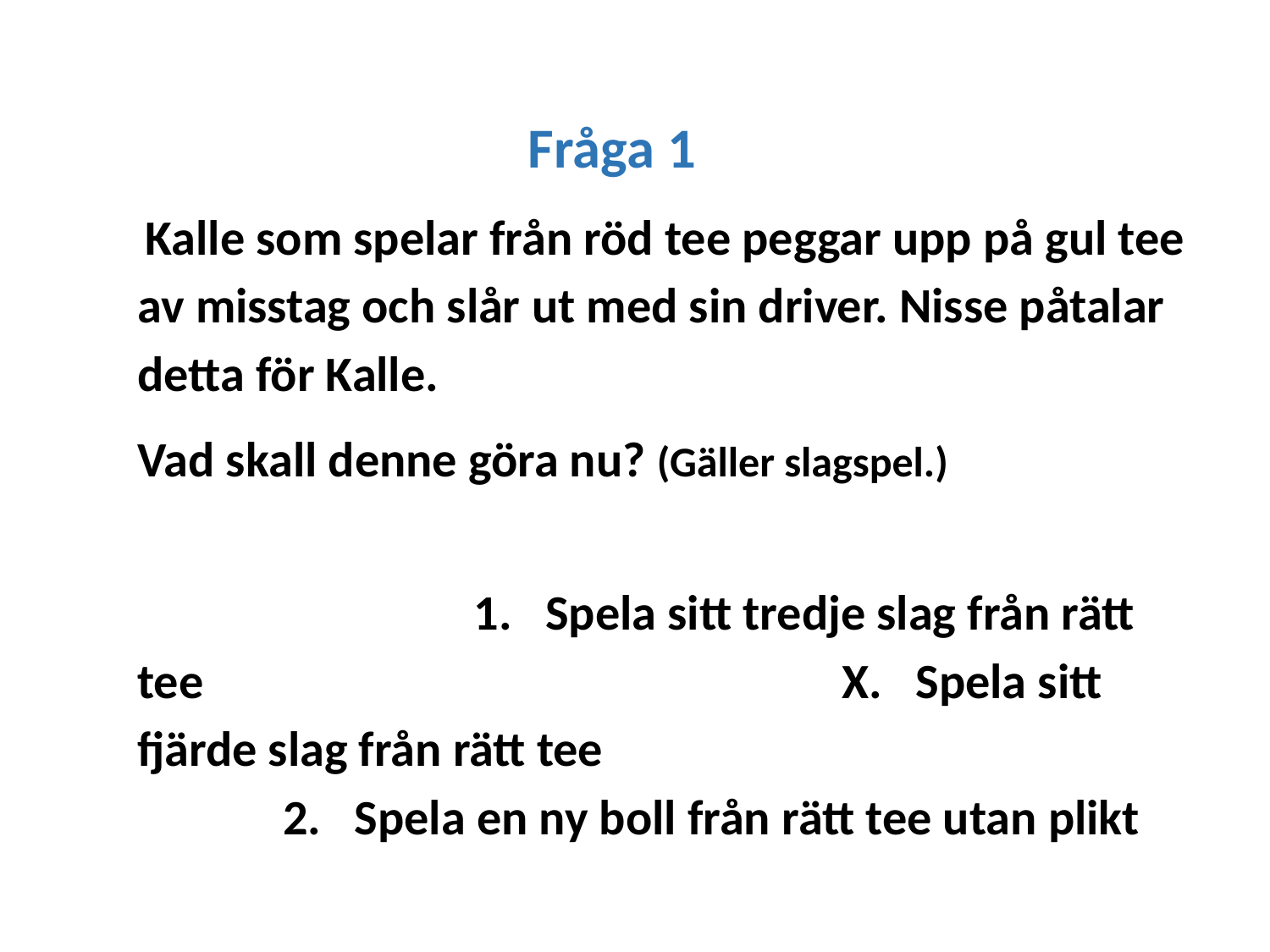

Fråga 1
 Kalle som spelar från röd tee peggar upp på gul tee av misstag och slår ut med sin driver. Nisse påtalar detta för Kalle.
Vad skall denne göra nu? (Gäller slagspel.)
                                                                                                                             1.   Spela sitt tredje slag från rätt tee                                                         X.   Spela sitt fjärde slag från rätt tee                                                                   2.   Spela en ny boll från rätt tee utan plikt